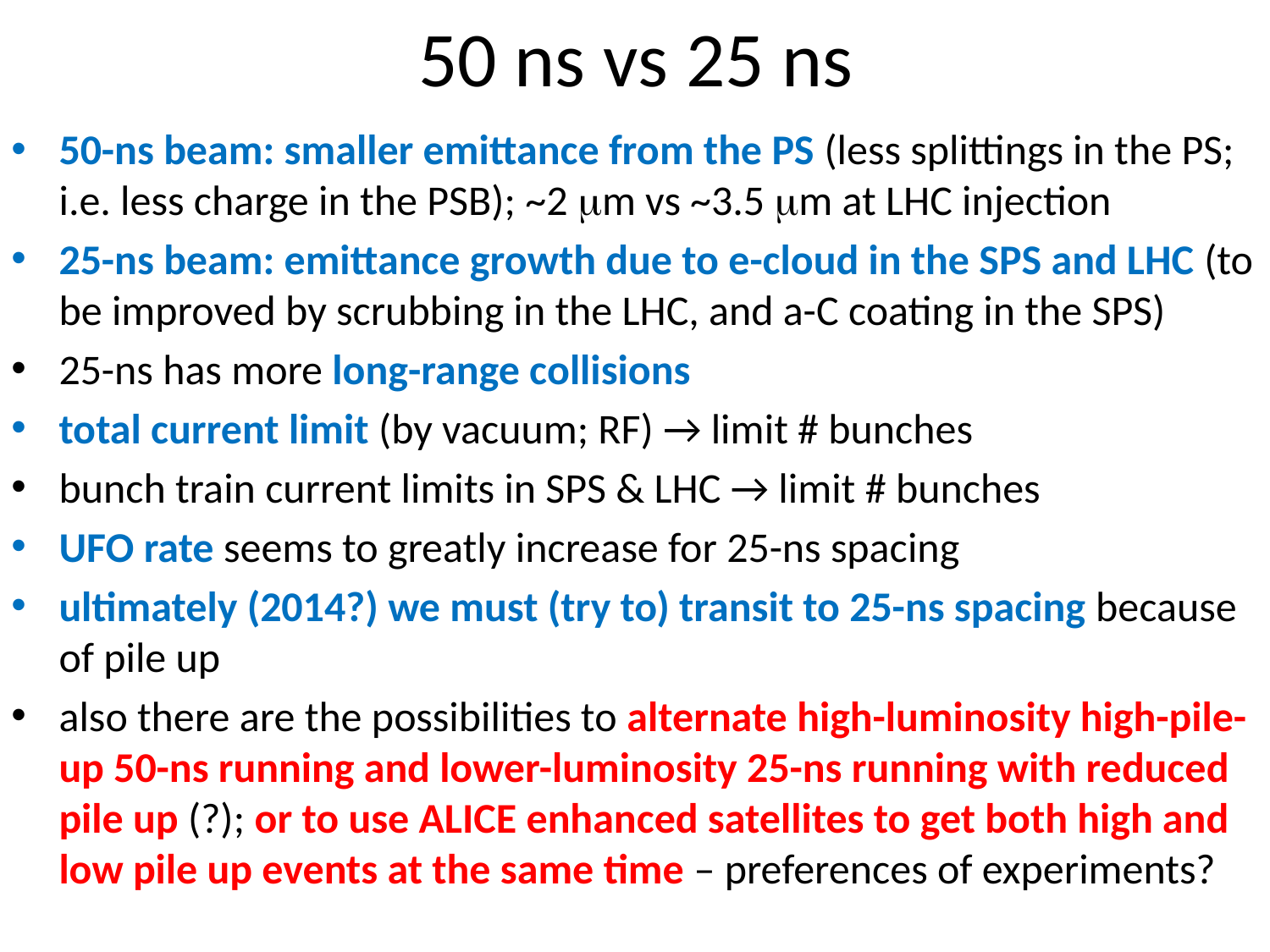

# 50 ns vs 25 ns
50-ns beam: smaller emittance from the PS (less splittings in the PS; i.e. less charge in the PSB); ~2 μm vs ~3.5 μm at LHC injection
25-ns beam: emittance growth due to e-cloud in the SPS and LHC (to be improved by scrubbing in the LHC, and a-C coating in the SPS)
25-ns has more long-range collisions
total current limit (by vacuum; RF) → limit # bunches
bunch train current limits in SPS & LHC → limit # bunches
UFO rate seems to greatly increase for 25-ns spacing
ultimately (2014?) we must (try to) transit to 25-ns spacing because of pile up
also there are the possibilities to alternate high-luminosity high-pile-up 50-ns running and lower-luminosity 25-ns running with reduced pile up (?); or to use ALICE enhanced satellites to get both high and low pile up events at the same time – preferences of experiments?